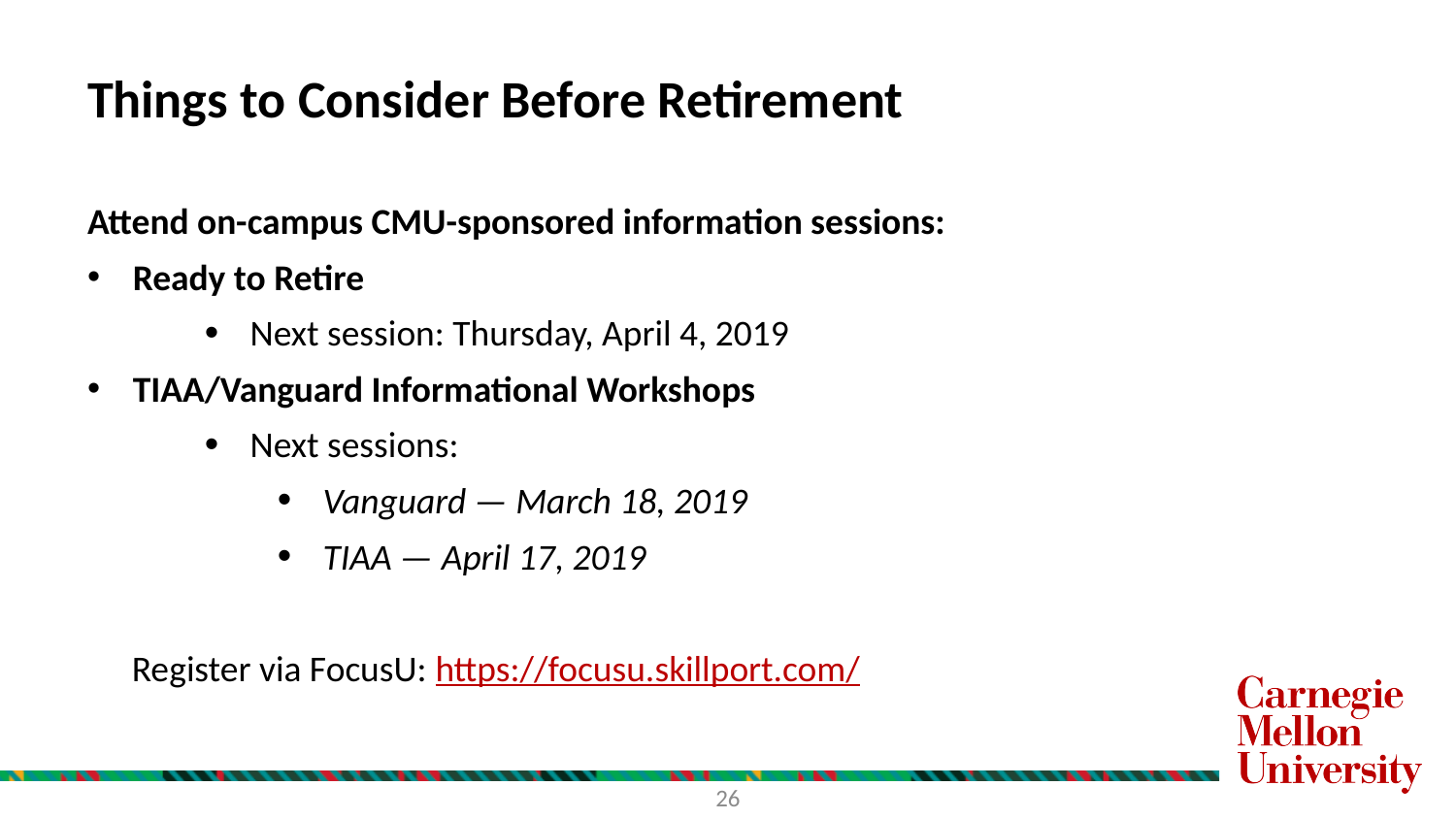

# Things to Consider Before Retirement
Attend on-campus CMU-sponsored information sessions:
Ready to Retire
Next session: Thursday, April 4, 2019
TIAA/Vanguard Informational Workshops
Next sessions:
Vanguard — March 18, 2019
TIAA — April 17, 2019

Register via FocusU: https://focusu.skillport.com/

26